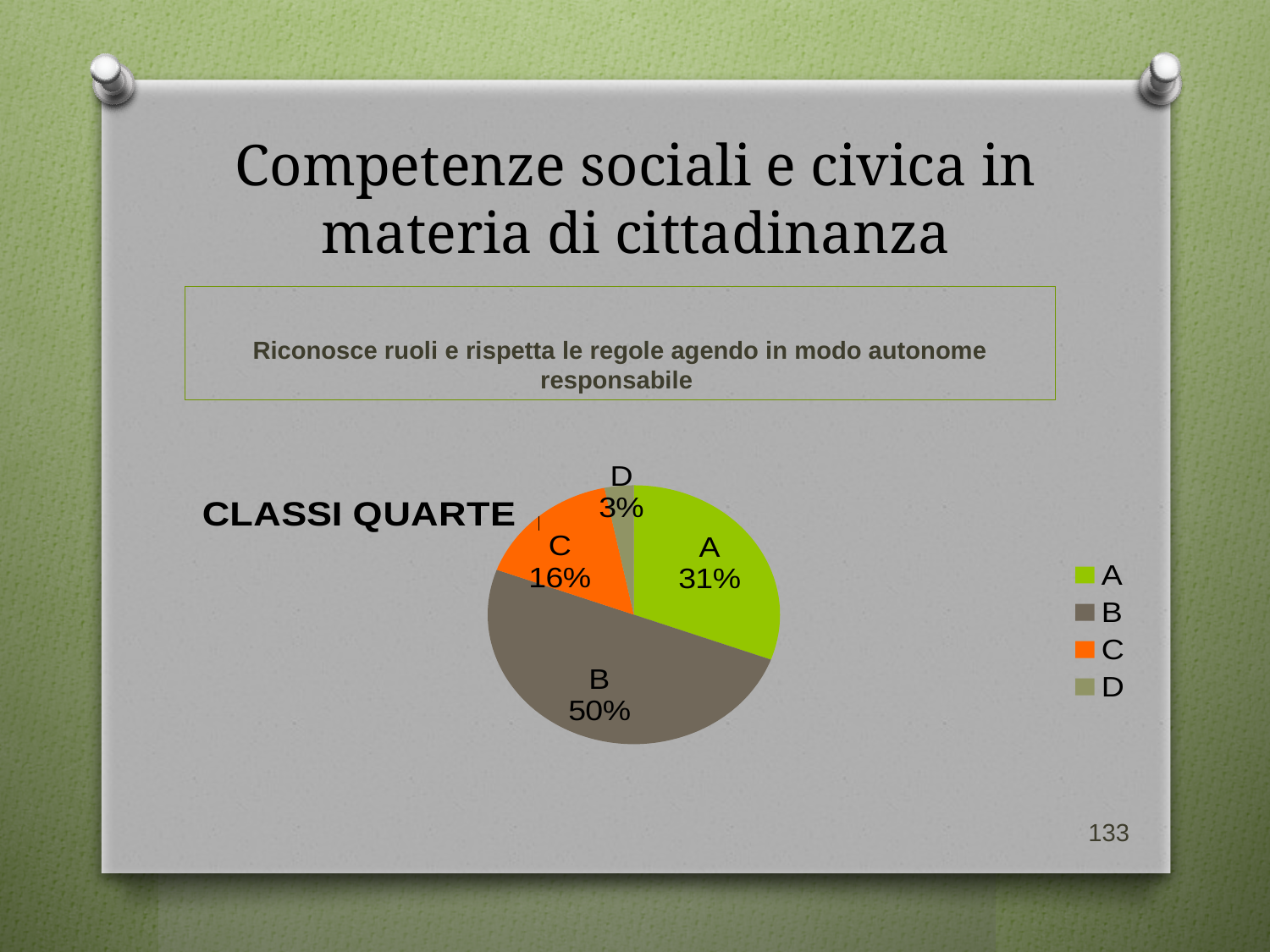

# Competenze sociali e civica in materia di cittadinanza
Riconosce ruoli e rispetta le regole agendo in modo autonome responsabile

### Chart:

| Category | CLASSI QUARTE |
|---|---|
| A | 19.0 |
| B | 31.0 |
| C | 10.0 |
| D | 2.0 |
133